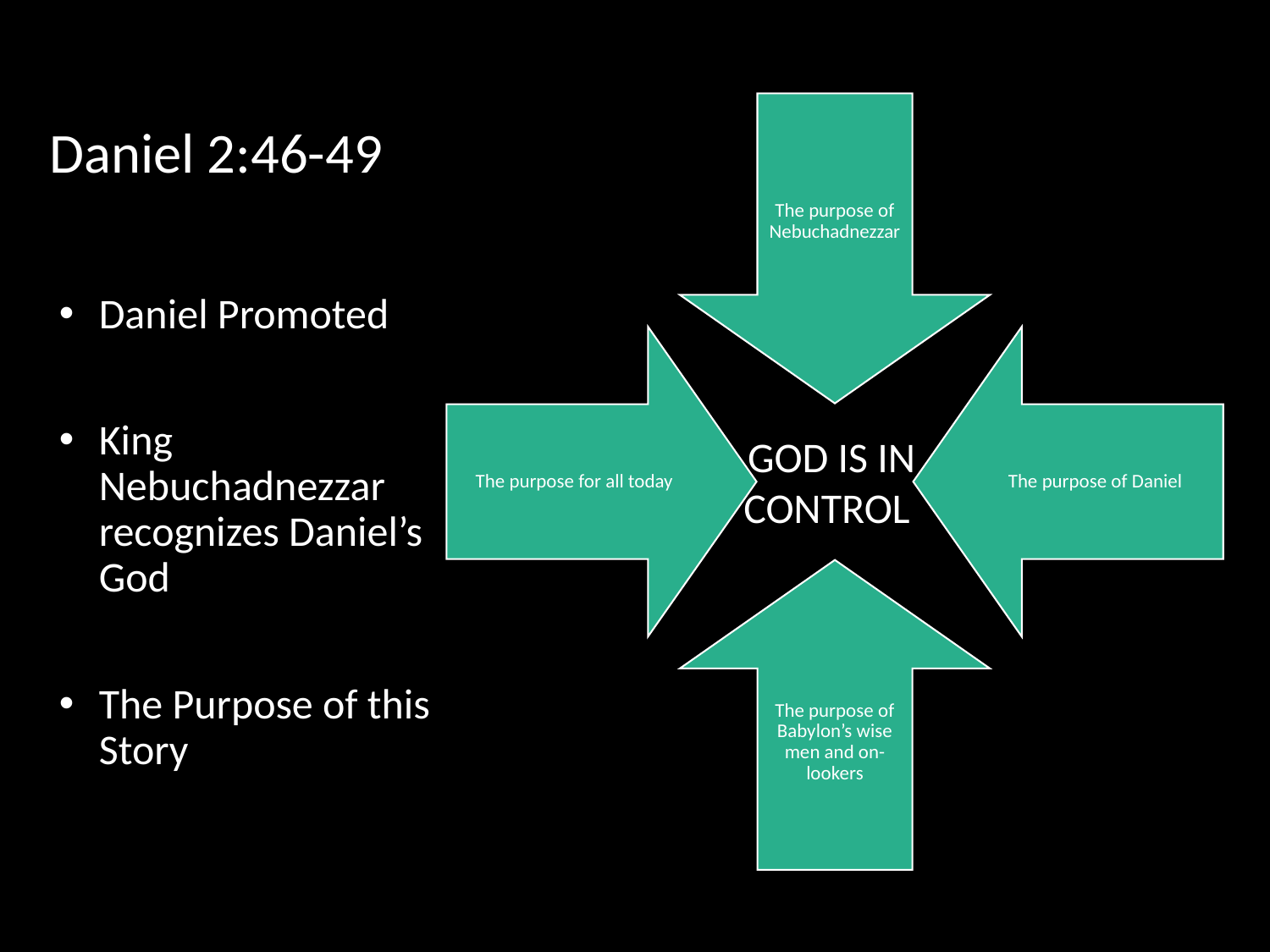

# Daniel 2:46-49
The purpose of Nebuchadnezzar
The purpose of Daniel
The purpose of Babylon’s wise men and on-lookers
The purpose for all today
Daniel Promoted

King Nebuchadnezzar recognizes Daniel’s God

The Purpose of this Story
GOD IS IN CONTROL